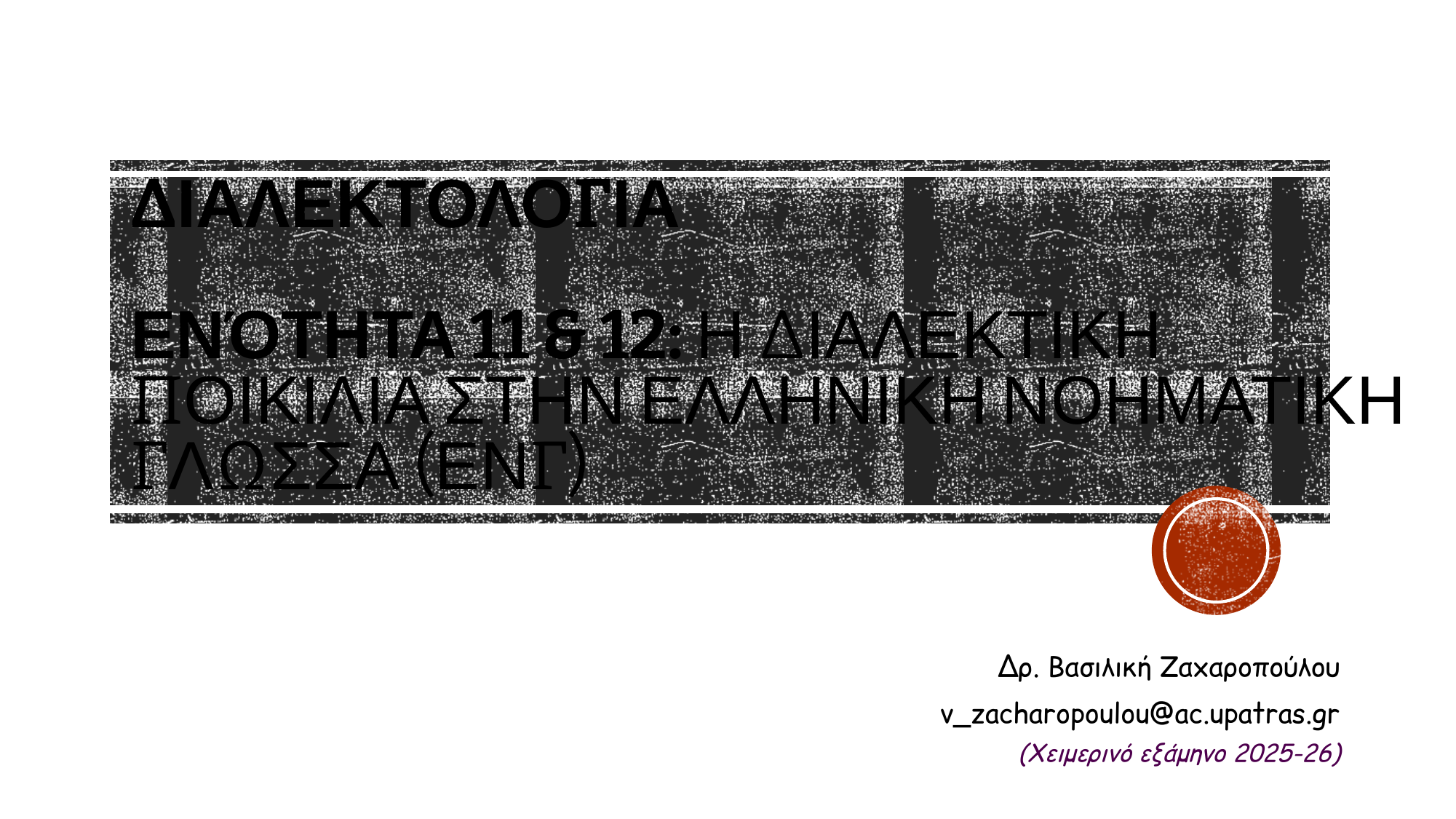

# διαλεκτΟΛΟΓΙΑ Ενότητα 11 & 12: Η ΔΙΑΛΕΚΤΙΚΗ ΠΟΙΚΙΛΙΑ ΣΤΗΝ ΕΛΛΗΝΙΚΗ ΝΟΗΜΑΤΙΚΗ ΓΛΩΣΣΑ (ΕΝΓ)
    Δρ. Βασιλική Ζαχαροπούλου
v_zacharopoulou@ac.upatras.gr
(Χειμερινό εξάμηνο 2025-26)